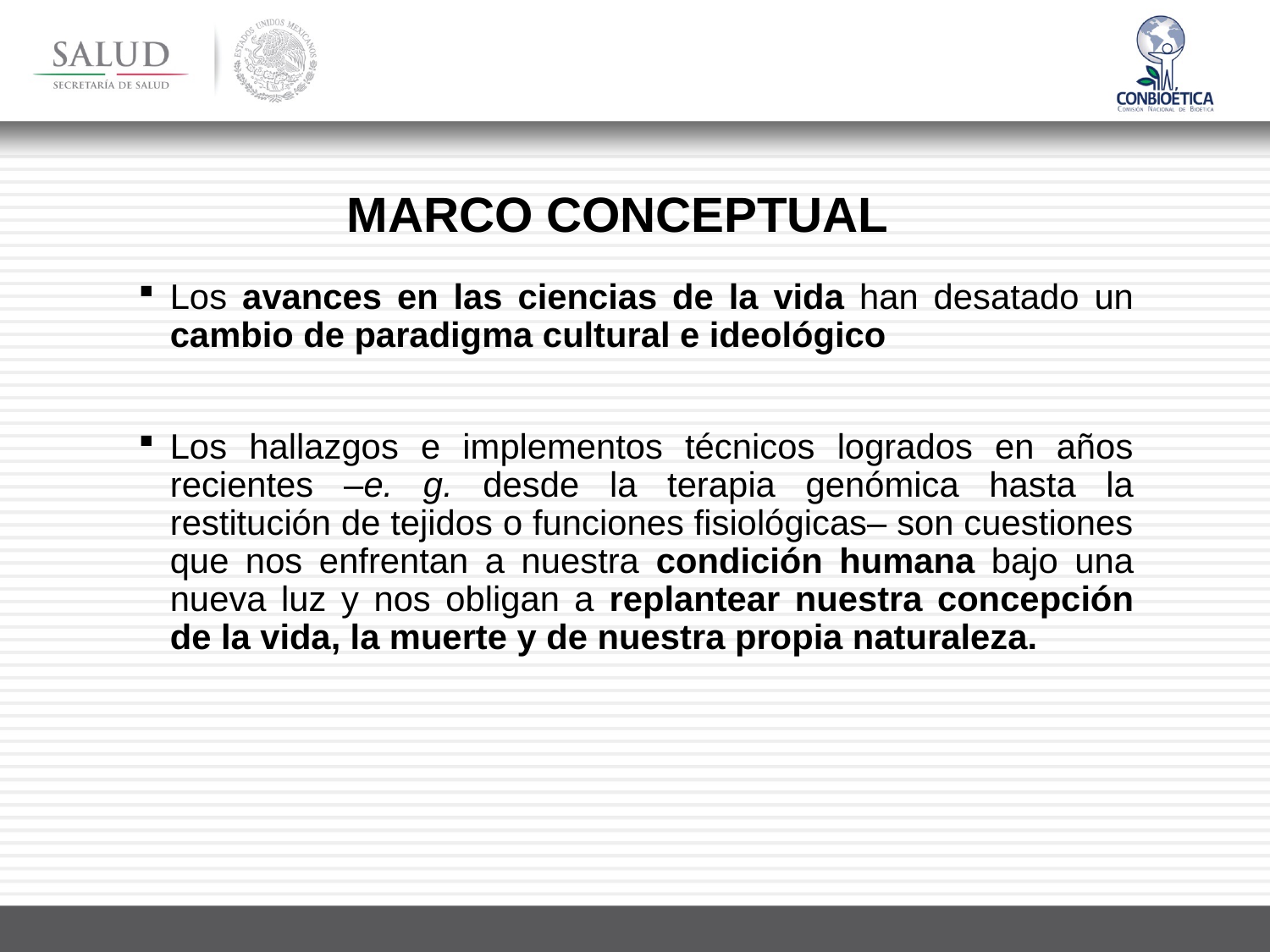

Marco conceptual
Los avances en las ciencias de la vida han desatado un cambio de paradigma cultural e ideológico

Los hallazgos e implementos técnicos logrados en años recientes –e. g. desde la terapia genómica hasta la restitución de tejidos o funciones fisiológicas– son cuestiones que nos enfrentan a nuestra condición humana bajo una nueva luz y nos obligan a replantear nuestra concepción de la vida, la muerte y de nuestra propia naturaleza.